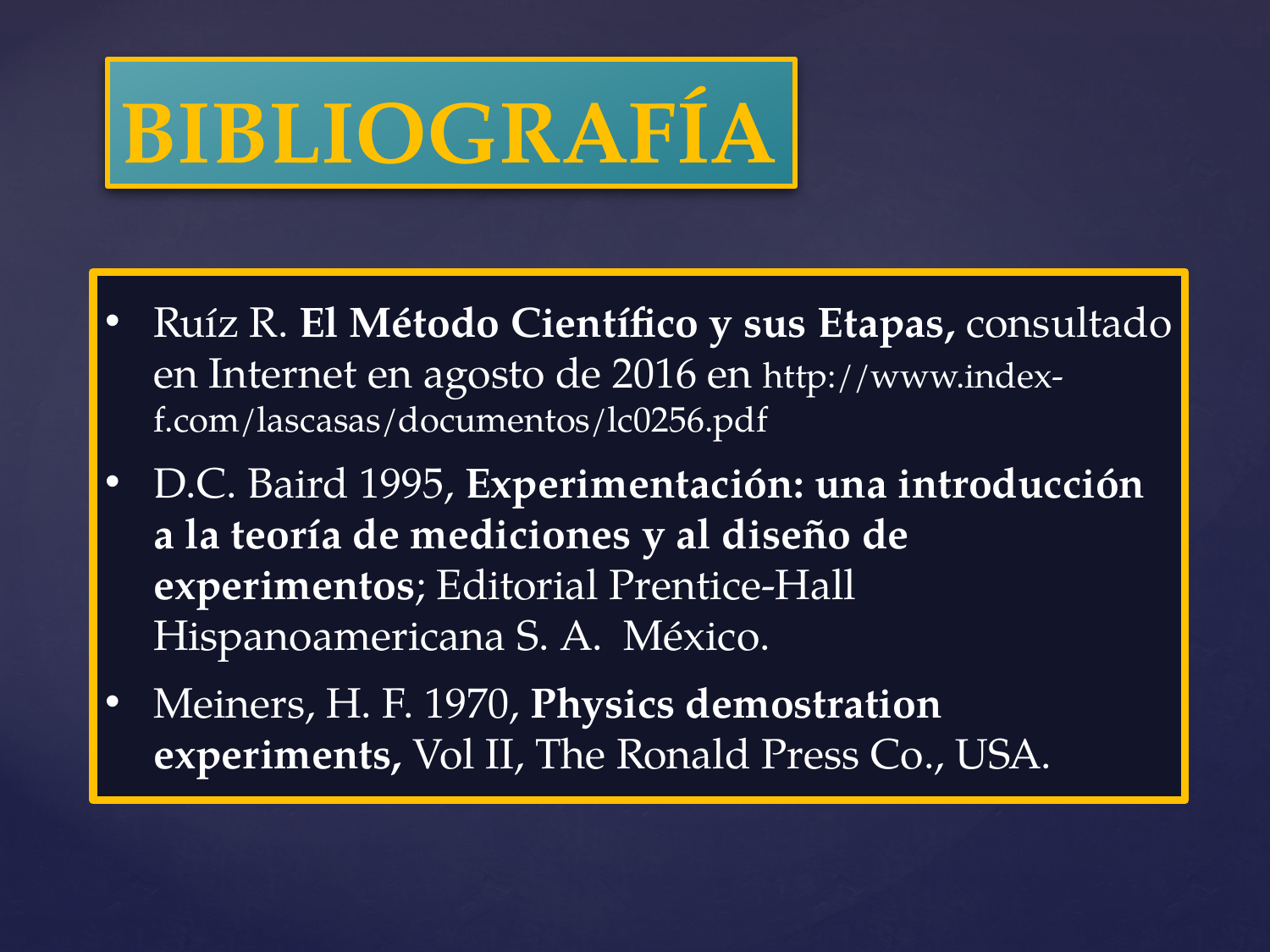

# BIBLIOGRAFÍA

Ruíz R. El Método Científico y sus Etapas, consultado en Internet en agosto de 2016 en http://www.index-f.com/lascasas/documentos/lc0256.pdf

D.C. Baird 1995, Experimentación: una introducción a la teoría de mediciones y al diseño de experimentos; Editorial Prentice-Hall Hispanoamericana S. A.  México.

Meiners, H. F. 1970, Physics demostration experiments, Vol II, The Ronald Press Co., USA.